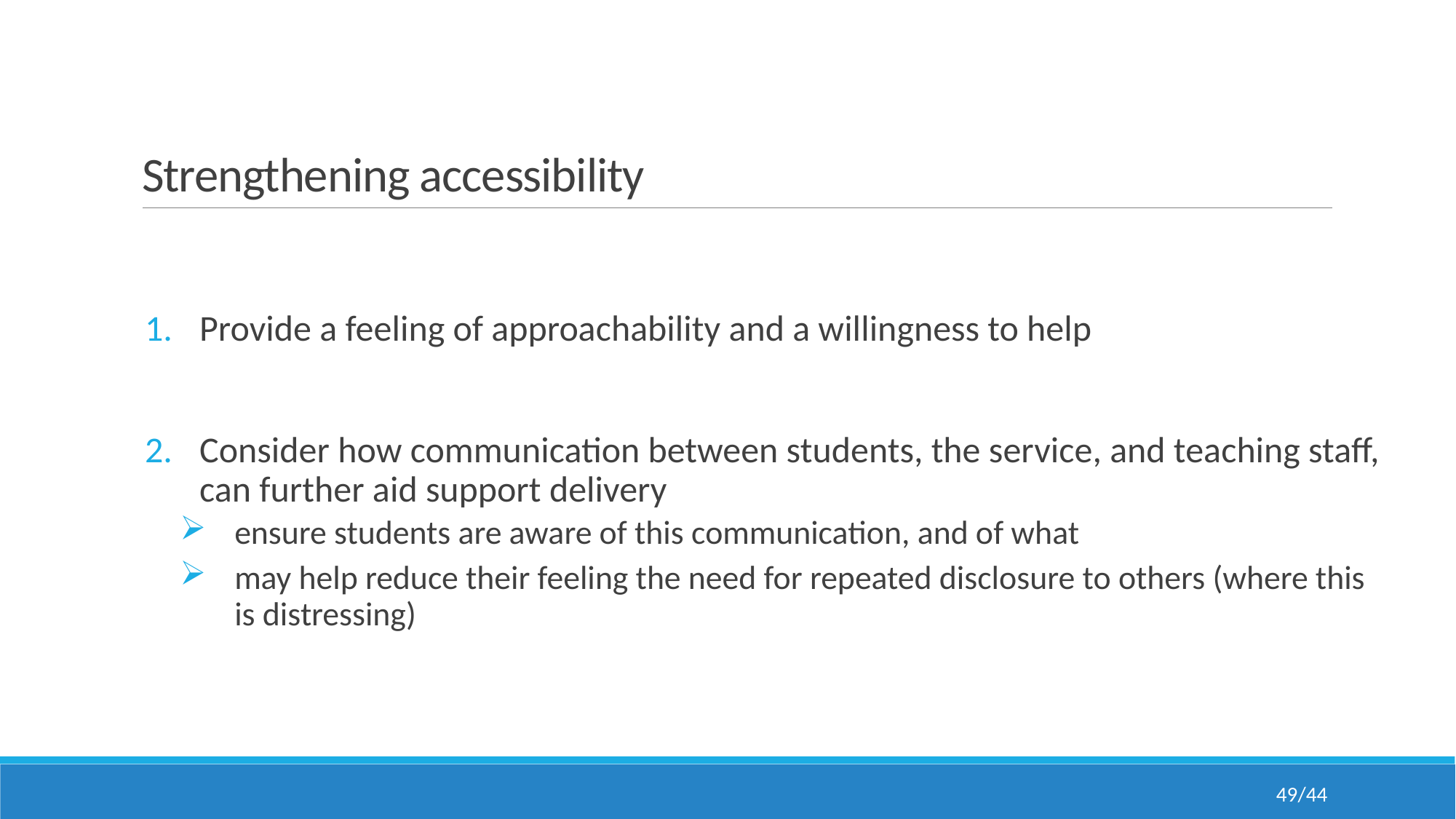

# Strengthening accessibility
Provide a feeling of approachability and a willingness to help

Consider how communication between students, the service, and teaching staff, can further aid support delivery
ensure students are aware of this communication, and of what
may help reduce their feeling the need for repeated disclosure to others (where this is distressing)
49